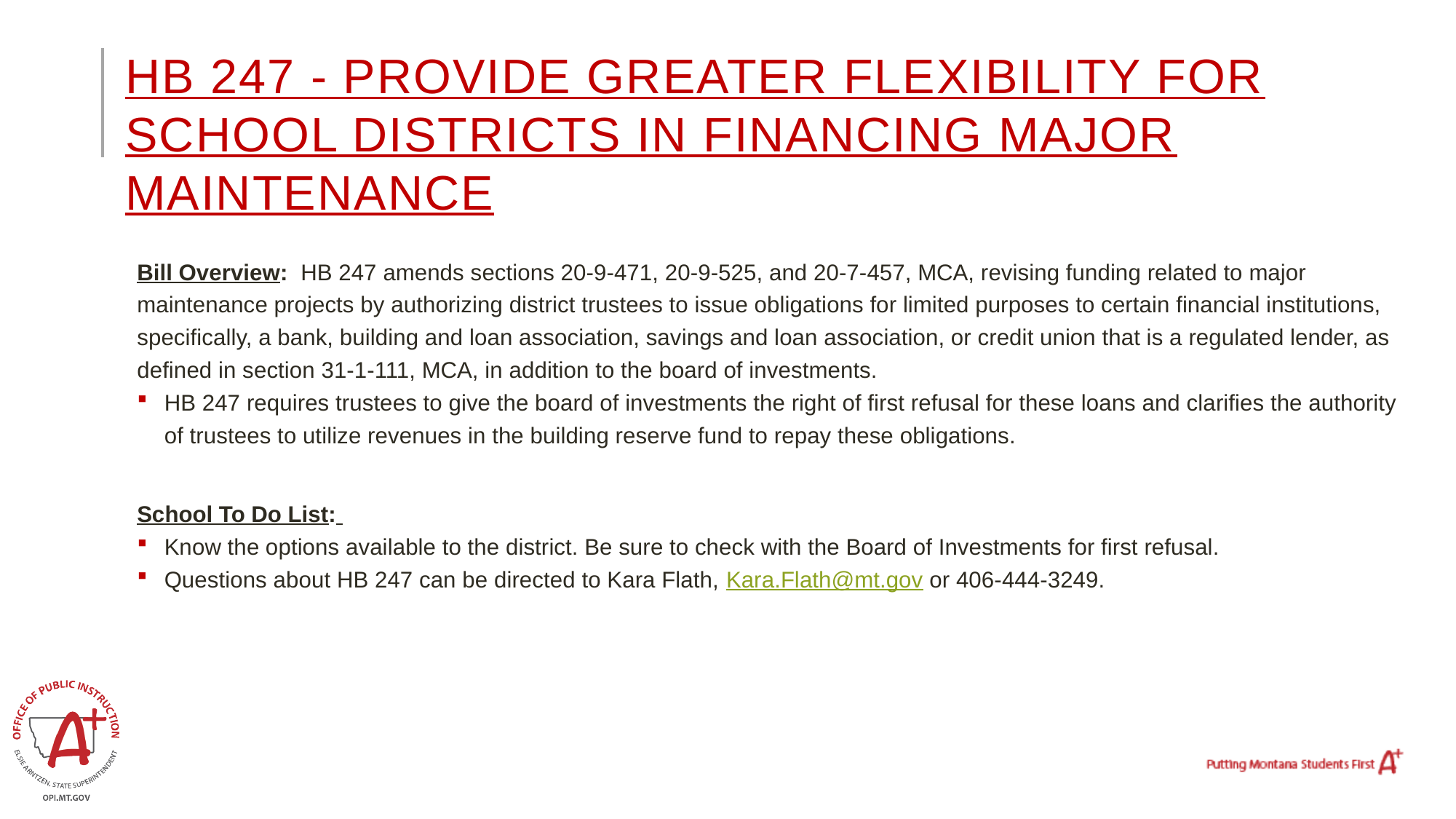

# HB 247 - Provide greater flexibility for school districts in financing major maintenance
Bill Overview:  HB 247 amends sections 20-9-471, 20-9-525, and 20-7-457, MCA, revising funding related to major maintenance projects by authorizing district trustees to issue obligations for limited purposes to certain financial institutions, specifically, a bank, building and loan association, savings and loan association, or credit union that is a regulated lender, as defined in section 31-1-111, MCA, in addition to the board of investments.
HB 247 requires trustees to give the board of investments the right of first refusal for these loans and clarifies the authority of trustees to utilize revenues in the building reserve fund to repay these obligations.

School To Do List:
Know the options available to the district. Be sure to check with the Board of Investments for first refusal.
Questions about HB 247 can be directed to Kara Flath, Kara.Flath@mt.gov or 406-444-3249.